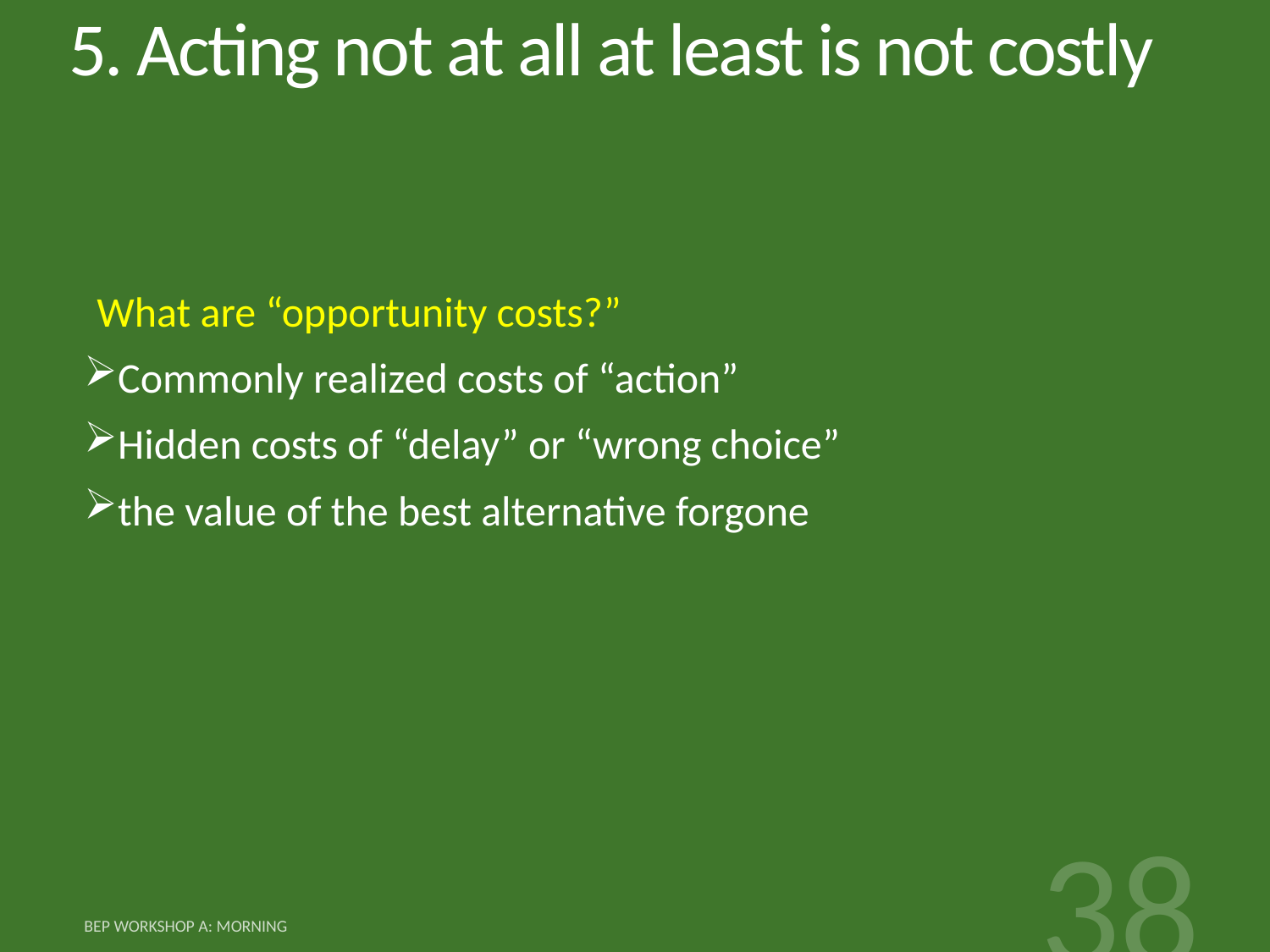

# 5. Acting not at all at least is not costly
What are “opportunity costs?”
Commonly realized costs of “action”
Hidden costs of “delay” or “wrong choice”
the value of the best alternative forgone
38
BEP workshop A: morning